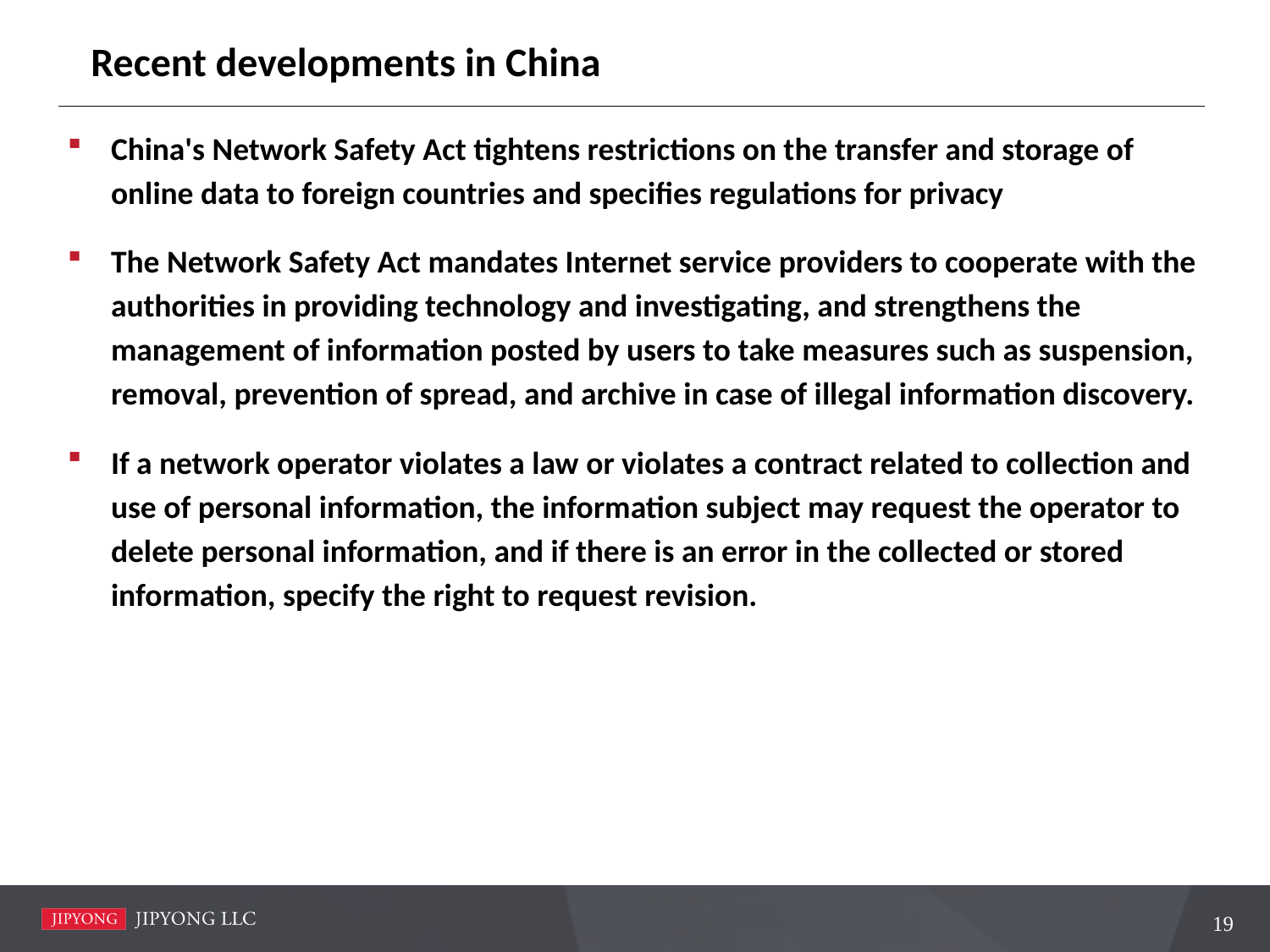

# Recent developments in China
China's Network Safety Act tightens restrictions on the transfer and storage of online data to foreign countries and specifies regulations for privacy
The Network Safety Act mandates Internet service providers to cooperate with the authorities in providing technology and investigating, and strengthens the management of information posted by users to take measures such as suspension, removal, prevention of spread, and archive in case of illegal information discovery.
If a network operator violates a law or violates a contract related to collection and use of personal information, the information subject may request the operator to delete personal information, and if there is an error in the collected or stored information, specify the right to request revision.